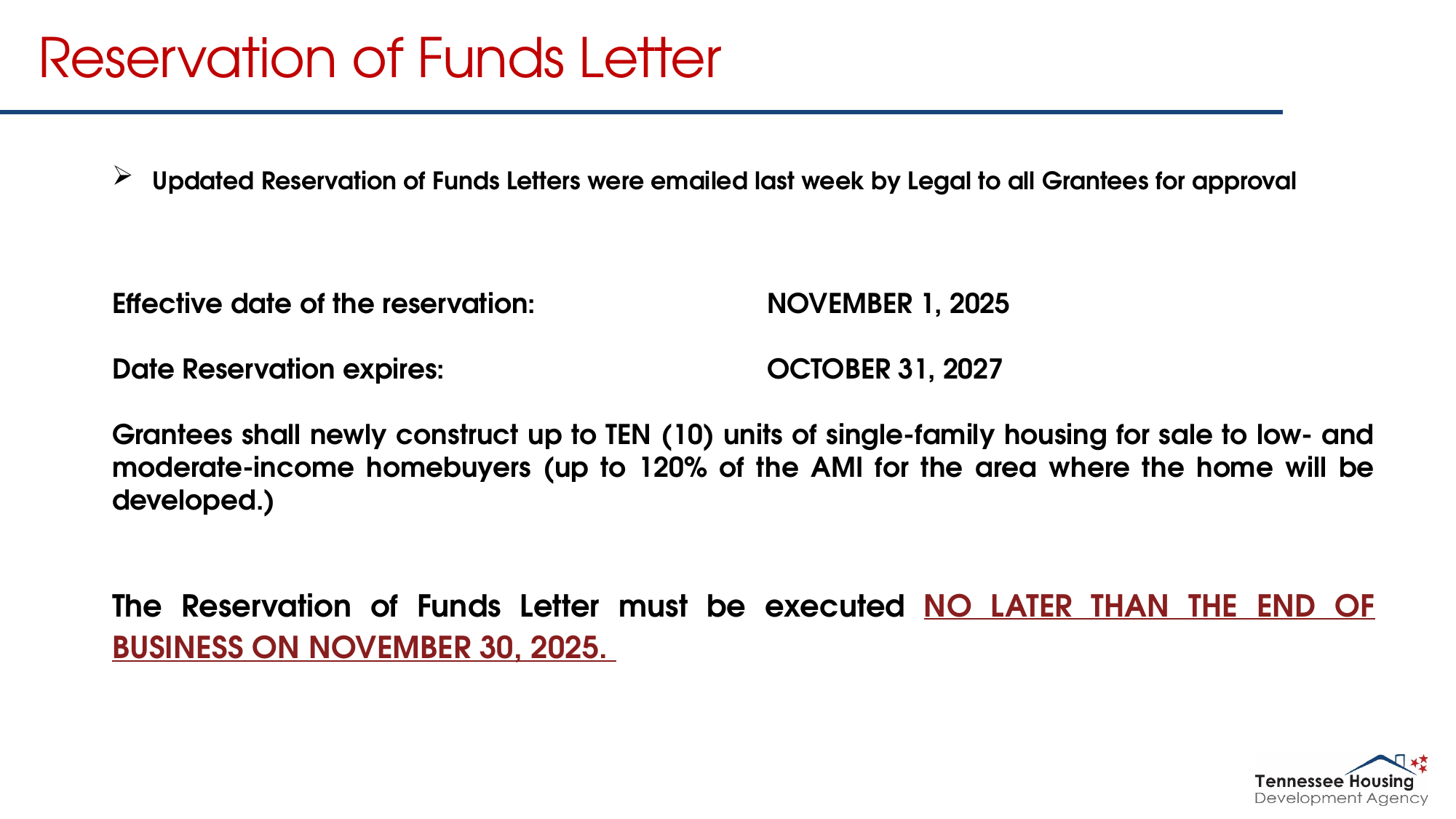

# Reservation of Funds Letter
 Updated Reservation of Funds Letters were emailed last week by Legal to all Grantees for approval

Effective date of the reservation:			NOVEMBER 1, 2025

Date Reservation expires:			OCTOBER 31, 2027

Grantees shall newly construct up to TEN (10) units of single-family housing for sale to low- and moderate-income homebuyers (up to 120% of the AMI for the area where the home will be developed.)

The Reservation of Funds Letter must be executed NO LATER THAN THE END OF BUSINESS ON NOVEMBER 30, 2025.